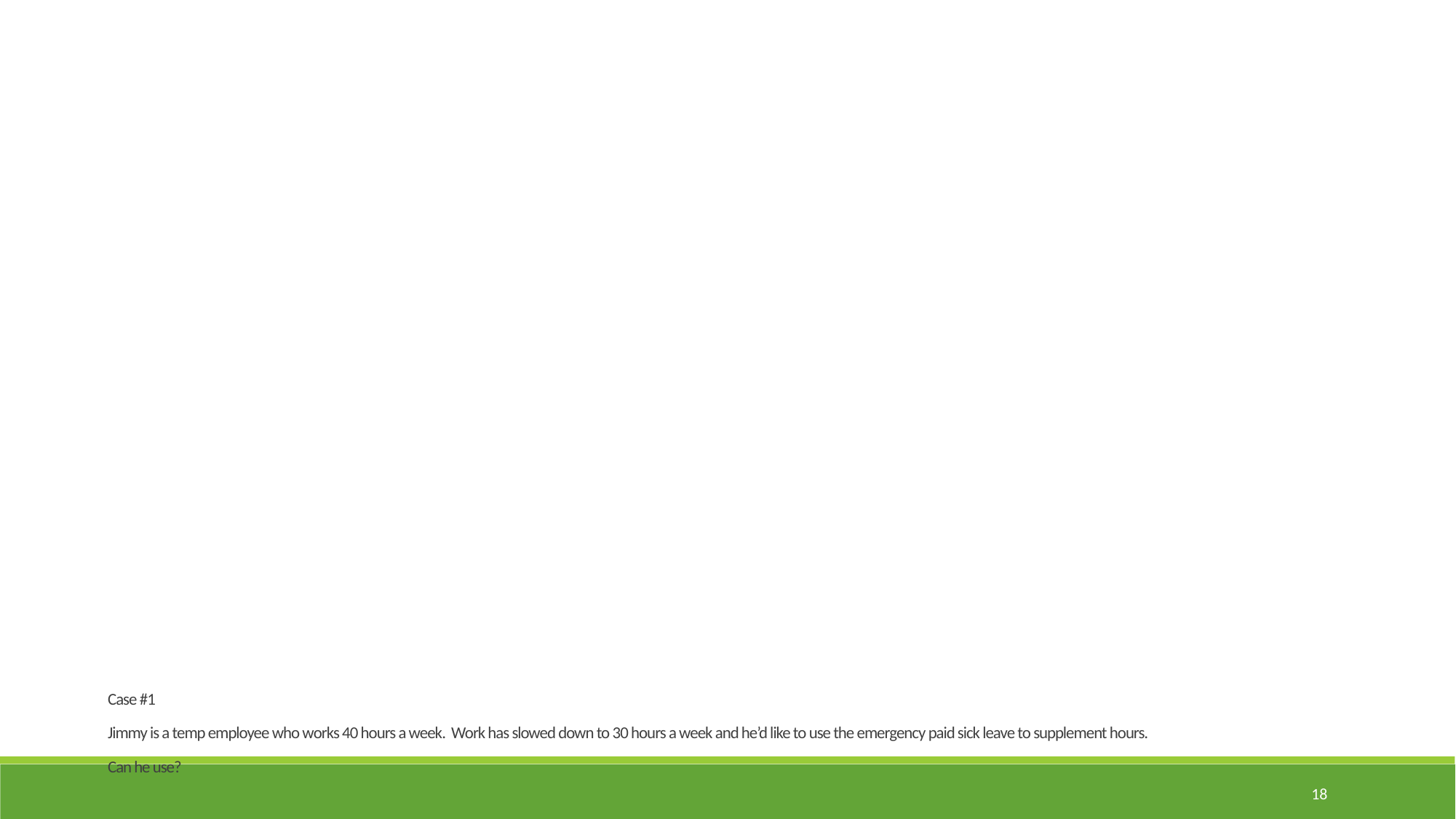

Case #1
Jimmy is a temp employee who works 40 hours a week.  Work has slowed down to 30 hours a week and he’d like to use the emergency paid sick leave to supplement hours.
Can he use?

18